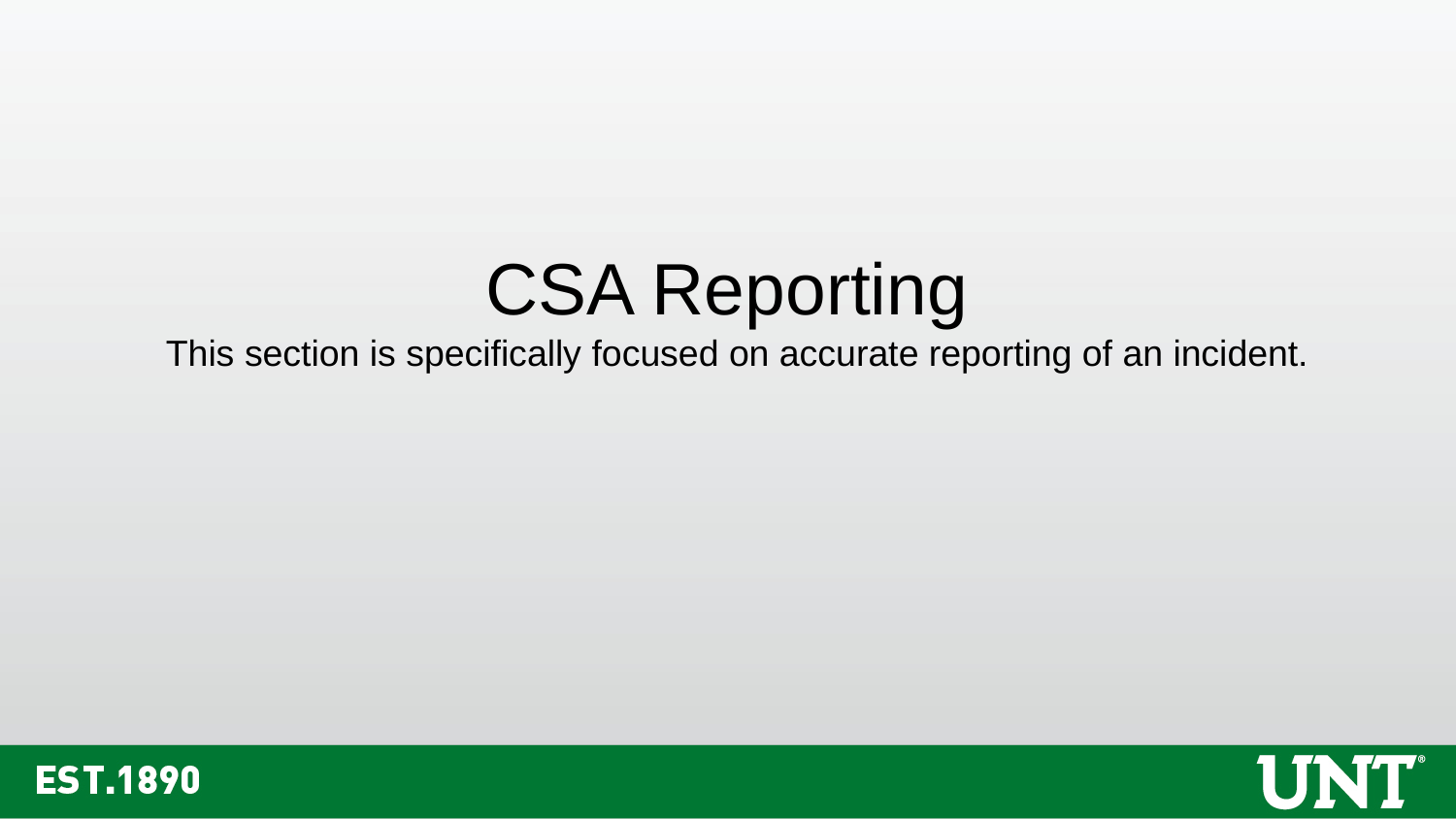

CSA Reporting
This section is specifically focused on accurate reporting of an incident.